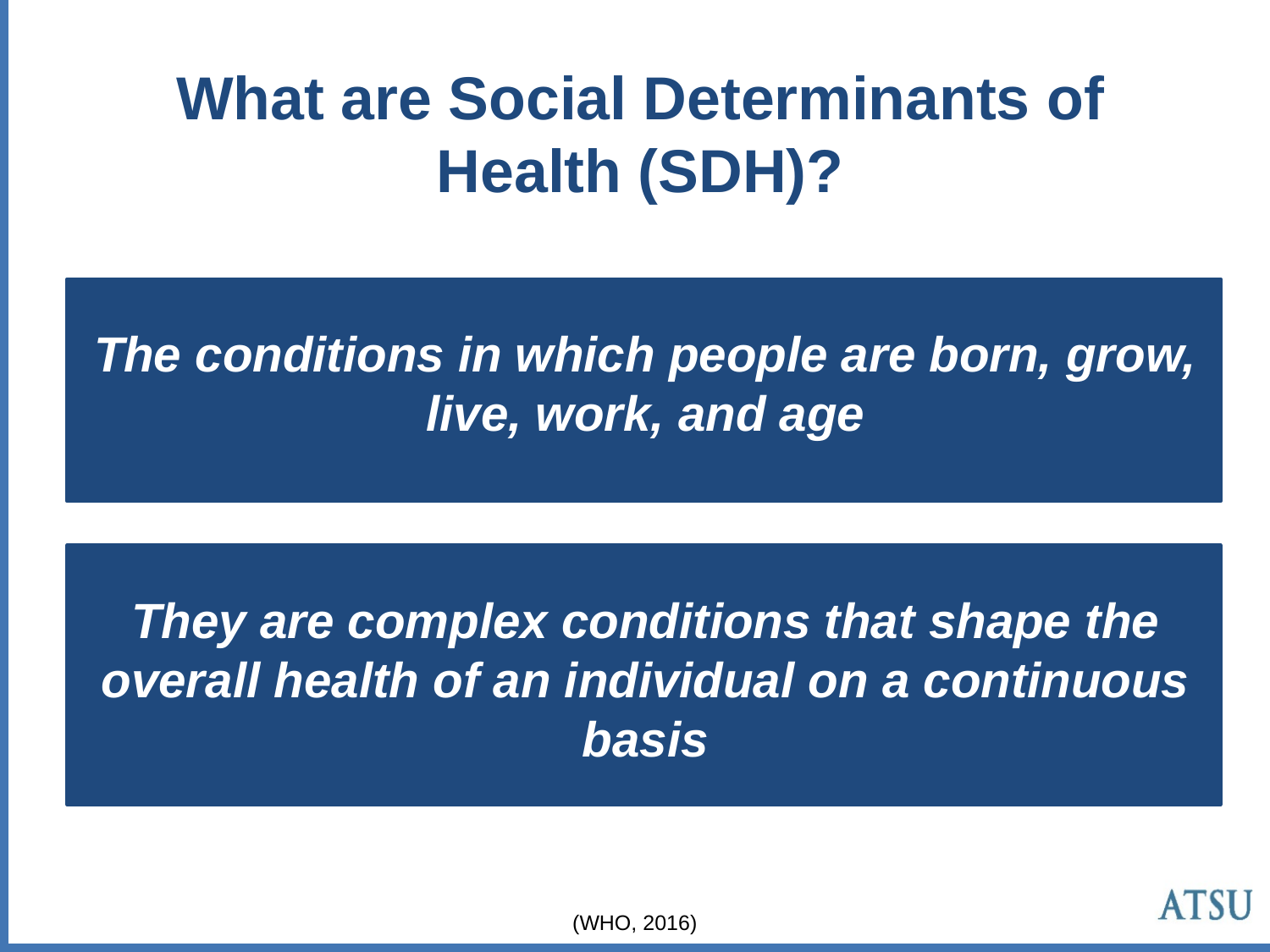

# What are Social Determinants of Health (SDH)?

The conditions in which people are born, grow, live, work, and age

They are complex conditions that shape the overall health of an individual on a continuous basis

(WHO, 2016)